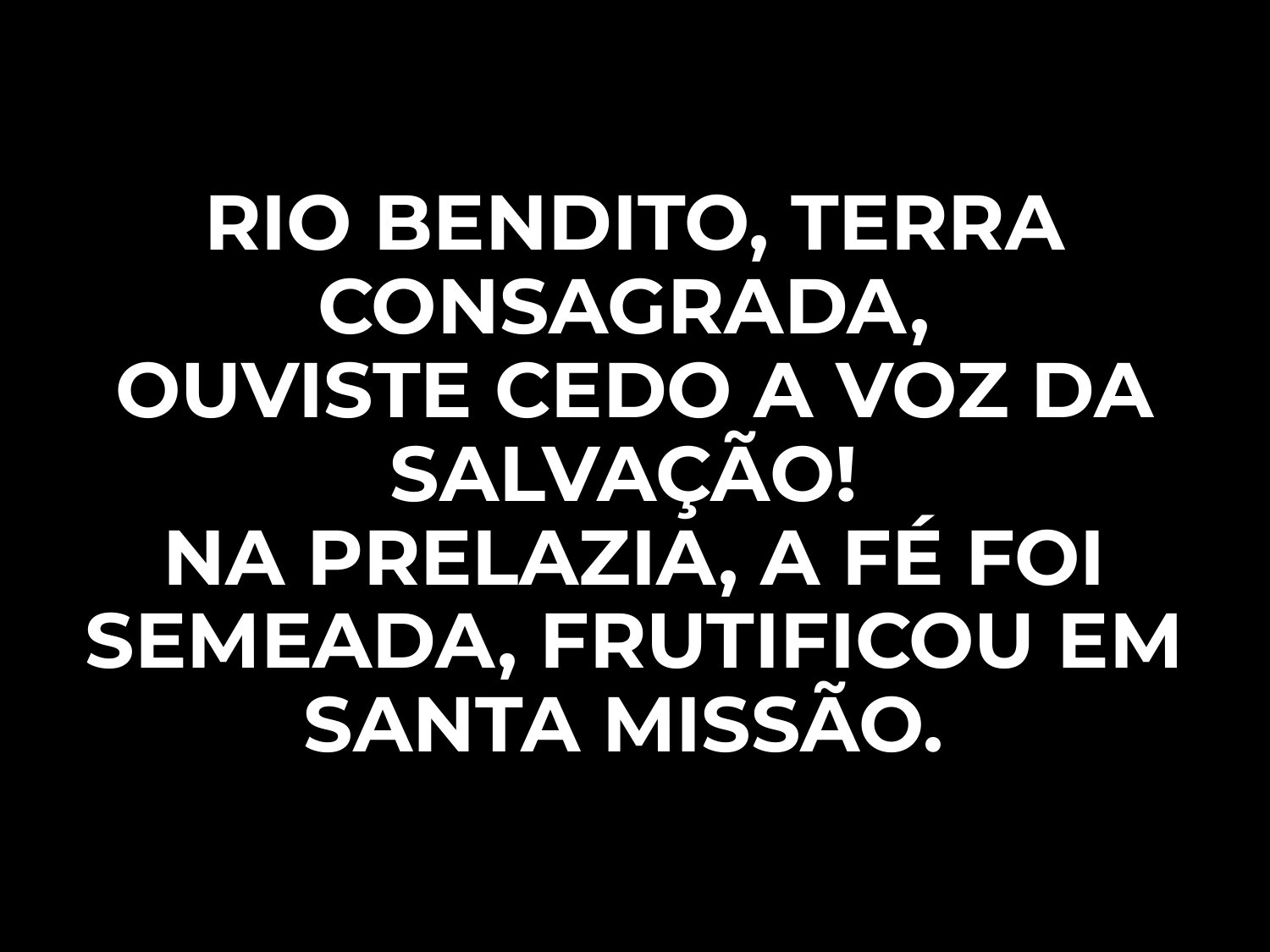

RIO BENDITO, TERRA CONSAGRADA,
OUVISTE CEDO A VOZ DA SALVAÇÃO!
NA PRELAZIA, A FÉ FOI SEMEADA, FRUTIFICOU EM SANTA MISSÃO.